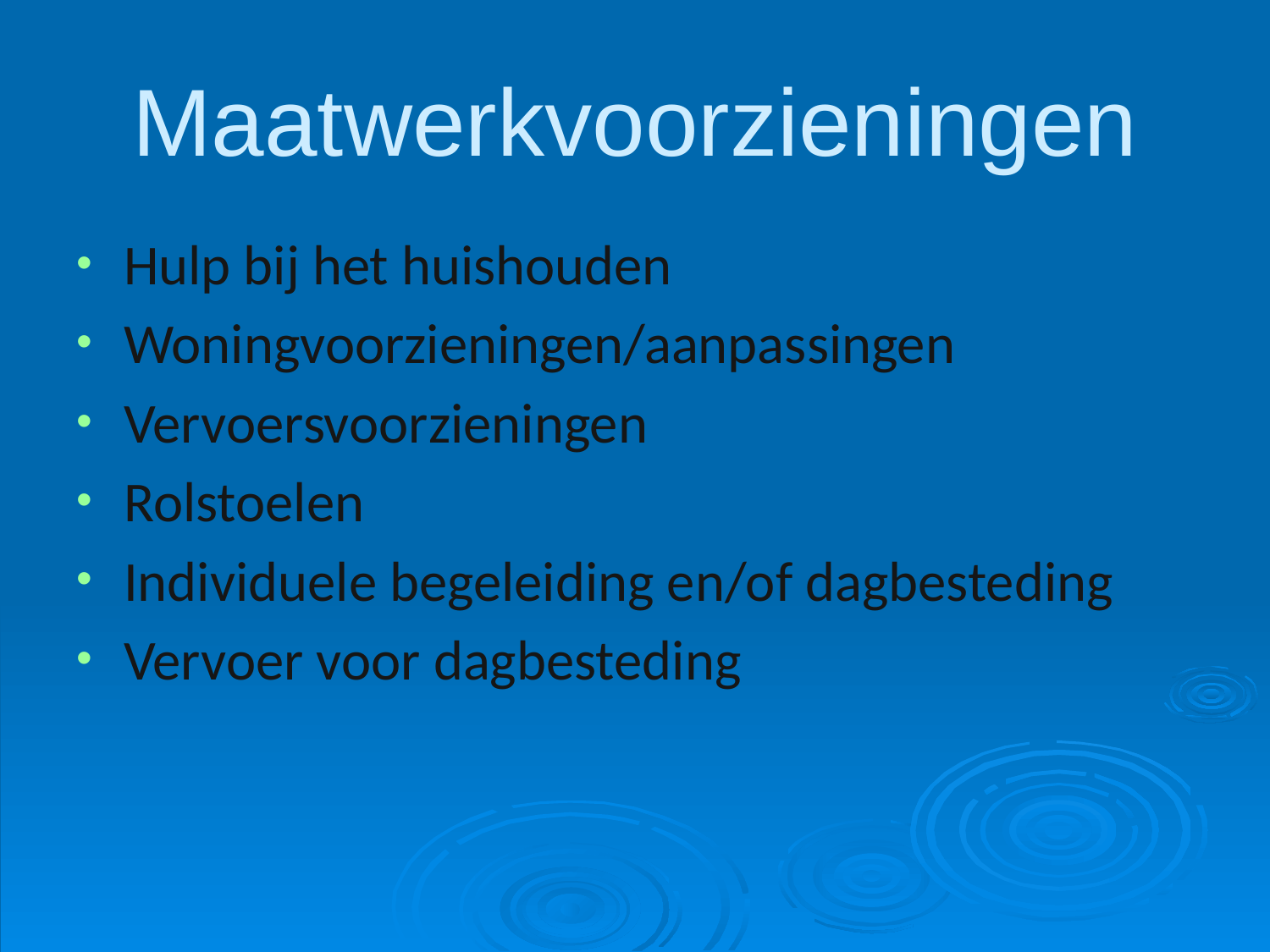

# Maatwerkvoorzieningen
Hulp bij het huishouden
Woningvoorzieningen/aanpassingen
Vervoersvoorzieningen
Rolstoelen
Individuele begeleiding en/of dagbesteding
Vervoer voor dagbesteding